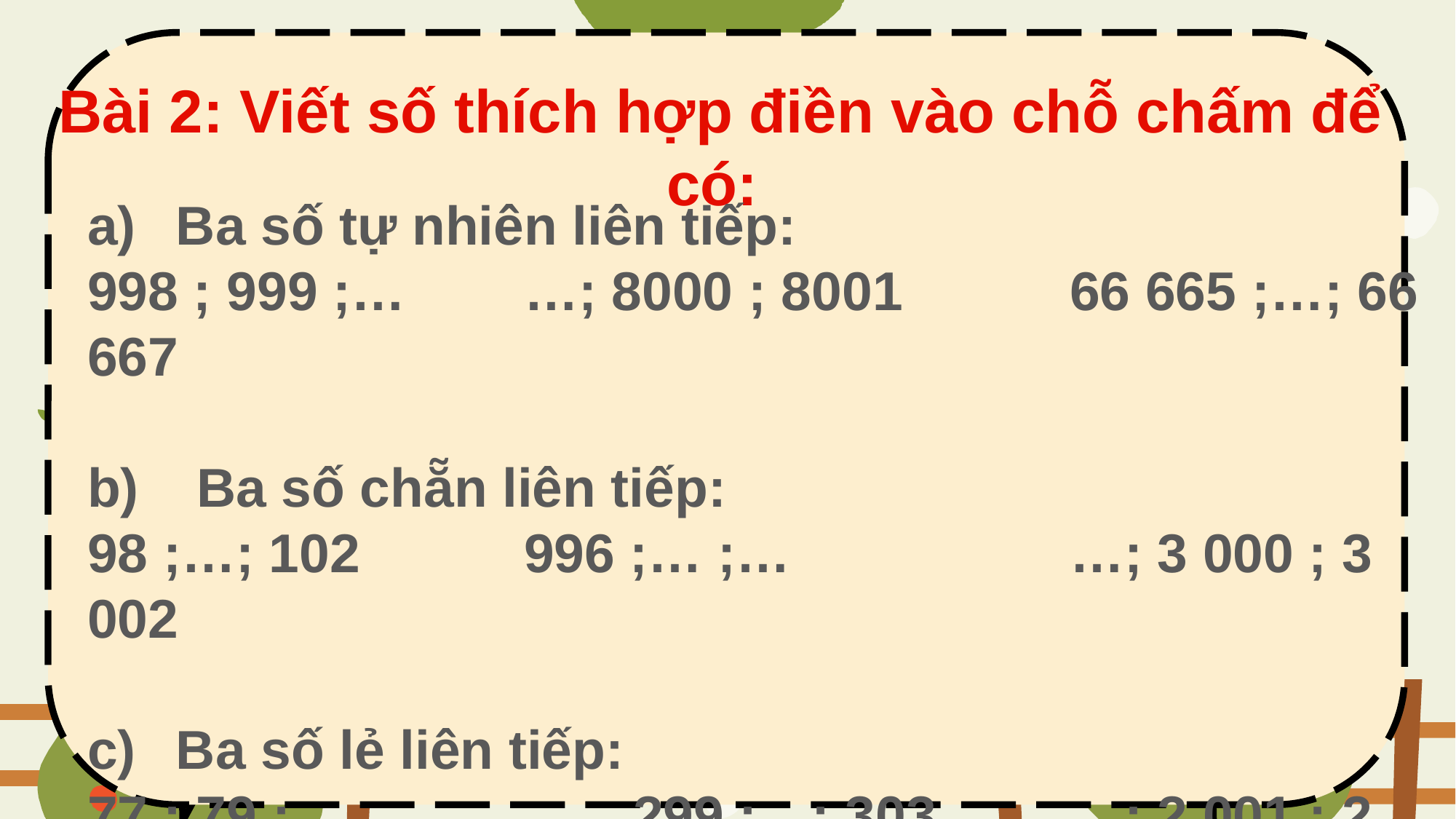

Bài 2: Viết số thích hợp điền vào chỗ chấm để có:
Ba số tự nhiên liên tiếp:
998 ; 999 ;…		…; 8000 ; 8001		66 665 ;…; 66 667

b) 	Ba số chẵn liên tiếp:
98 ;…; 102		996 ;… ;…			…; 3 000 ; 3 002

Ba số lẻ liên tiếp:
77 ; 79 ;…			299 ;…; 303		…; 2 001 ; 2 003